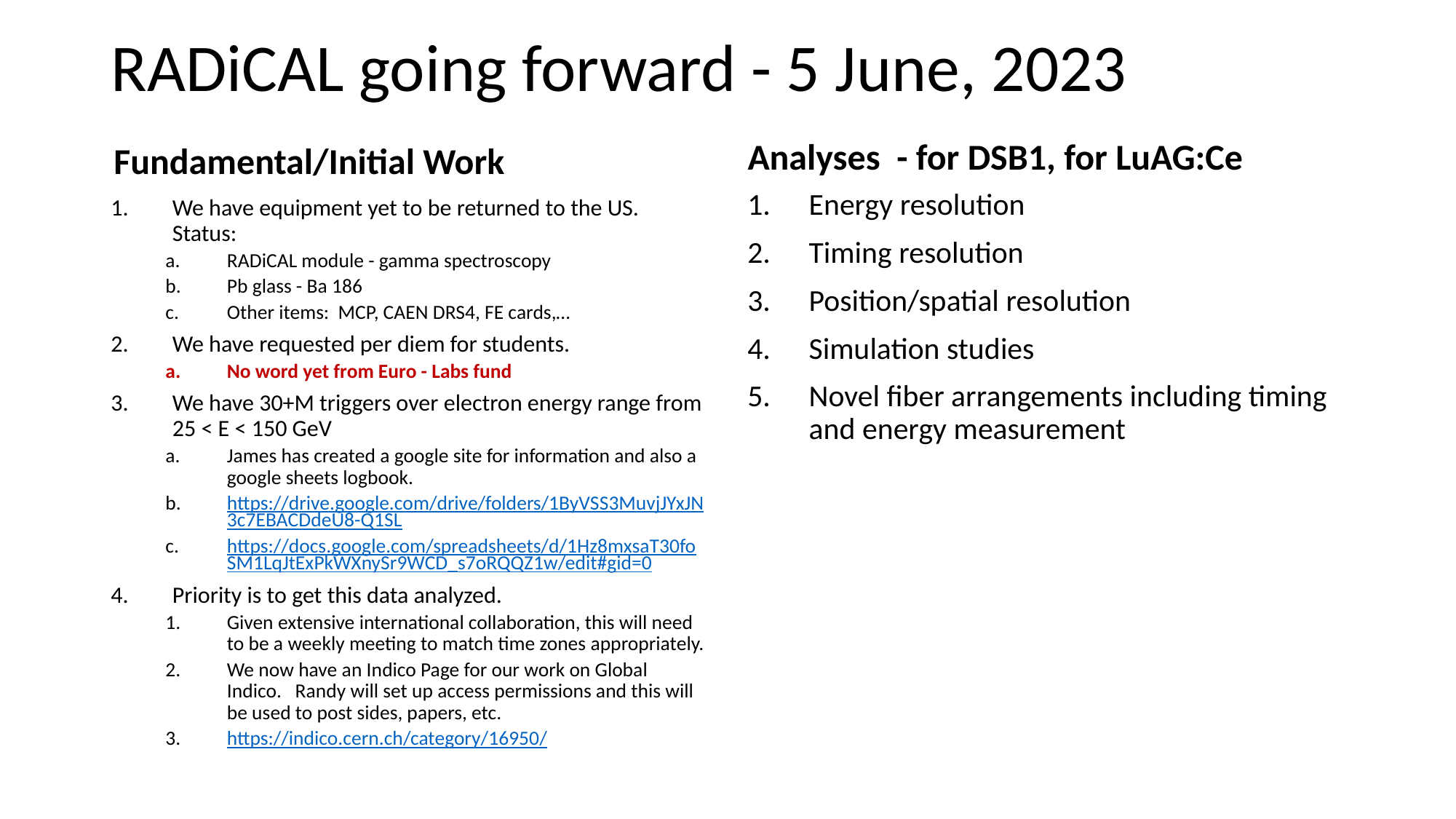

# RADiCAL going forward - 5 June, 2023

Fundamental/Initial Work
Analyses  - for DSB1, for LuAG:Ce
Energy resolution
Timing resolution
Position/spatial resolution
Simulation studies
Novel fiber arrangements including timing and energy measurement

We have equipment yet to be returned to the US.  Status:
RADiCAL module - gamma spectroscopy
Pb glass - Ba 186
Other items:  MCP, CAEN DRS4, FE cards,…
We have requested per diem for students.
No word yet from Euro - Labs fund
We have 30+M triggers over electron energy range from 25 < E < 150 GeV
James has created a google site for information and also a google sheets logbook.
https://drive.google.com/drive/folders/1ByVSS3MuvjJYxJN3c7EBACDdeU8-Q1SL
https://docs.google.com/spreadsheets/d/1Hz8mxsaT30foSM1LqJtExPkWXnySr9WCD_s7oRQQZ1w/edit#gid=0
Priority is to get this data analyzed.
Given extensive international collaboration, this will need to be a weekly meeting to match time zones appropriately.
We now have an Indico Page for our work on Global Indico.   Randy will set up access permissions and this will be used to post sides, papers, etc.
https://indico.cern.ch/category/16950/